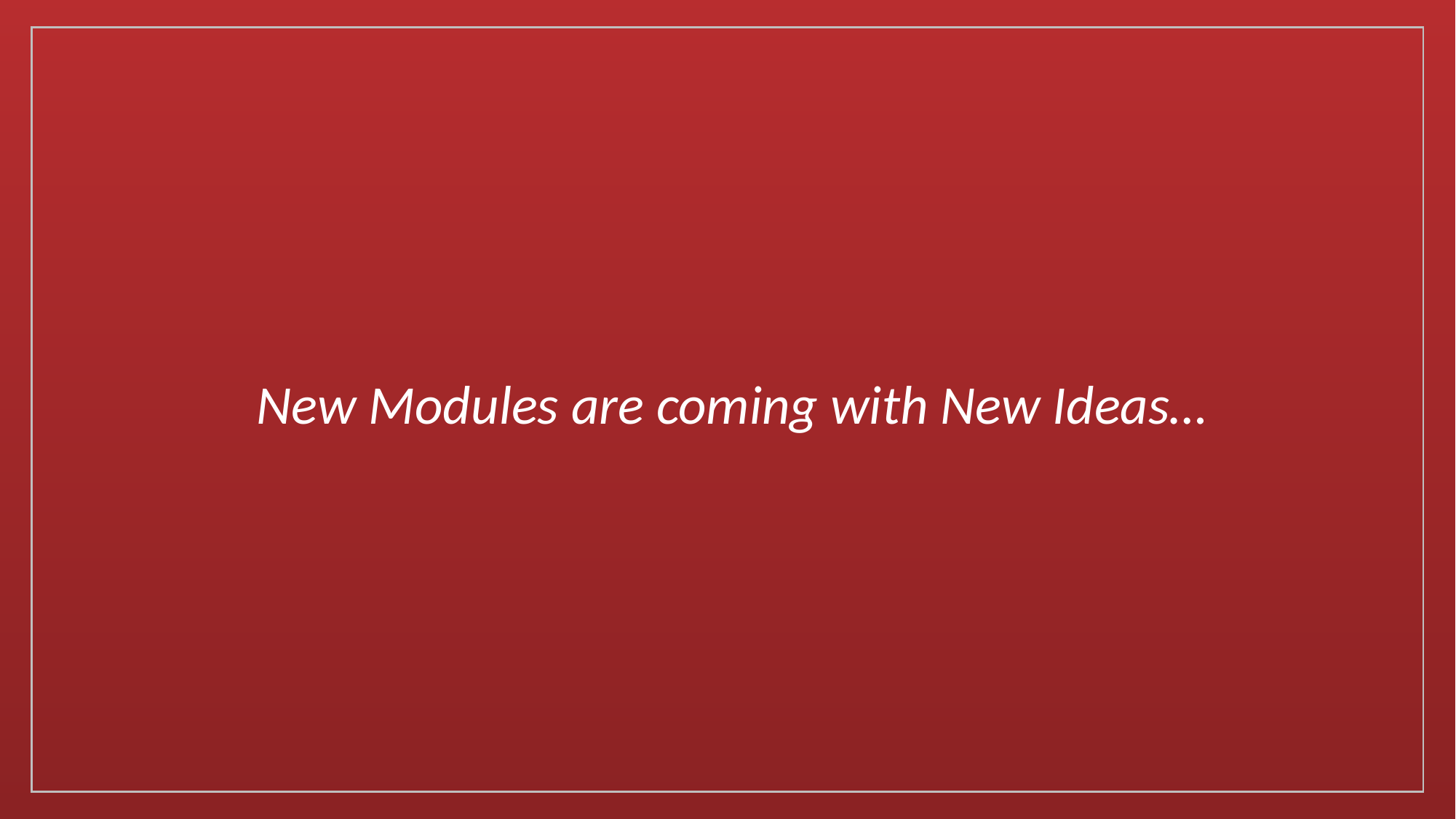

# New Modules are coming with New Ideas…